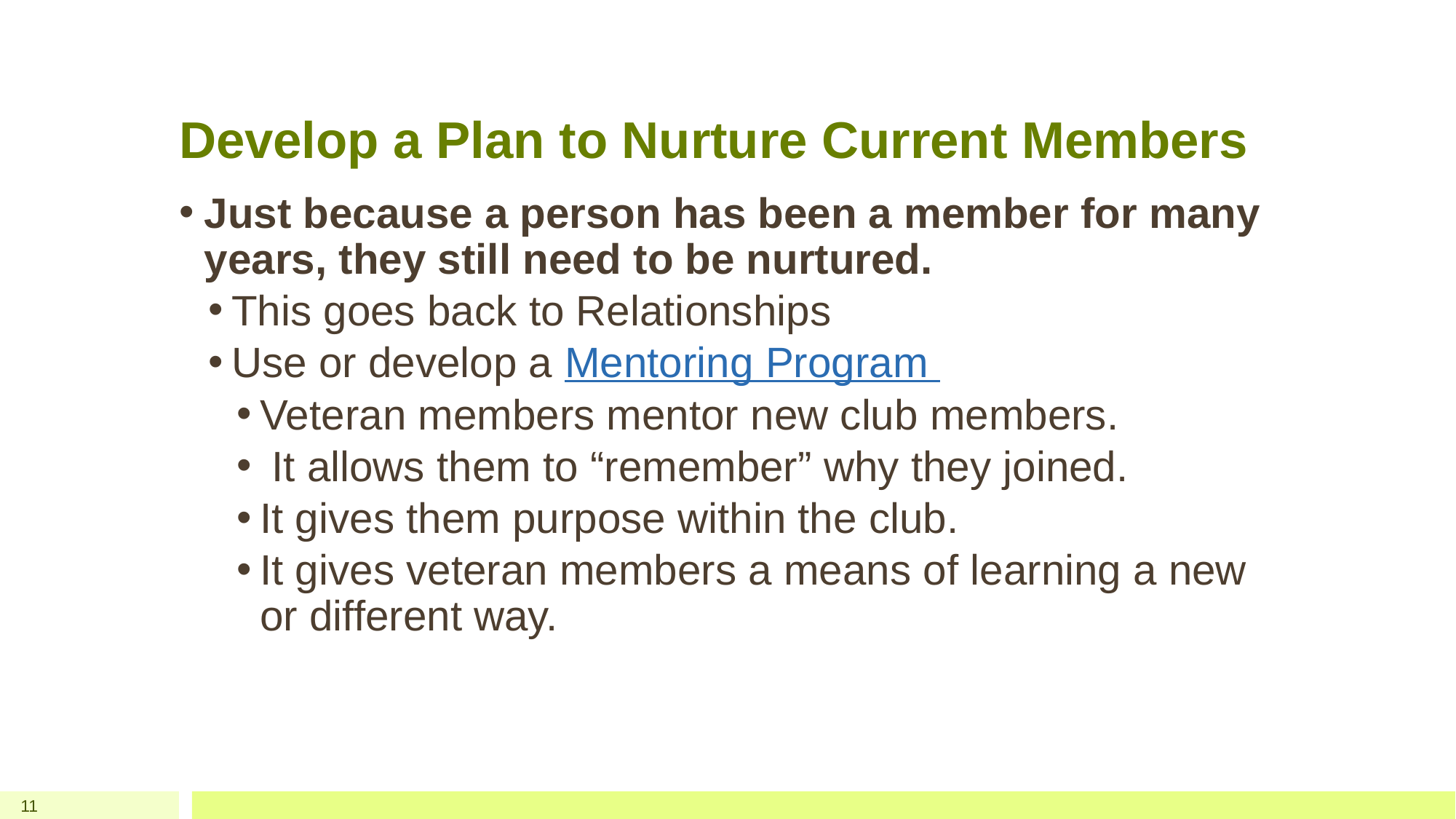

# Develop a Plan to Nurture Current Members
Just because a person has been a member for many years, they still need to be nurtured.
This goes back to Relationships
Use or develop a Mentoring Program
Veteran members mentor new club members.
 It allows them to “remember” why they joined.
It gives them purpose within the club.
It gives veteran members a means of learning a new or different way.

11